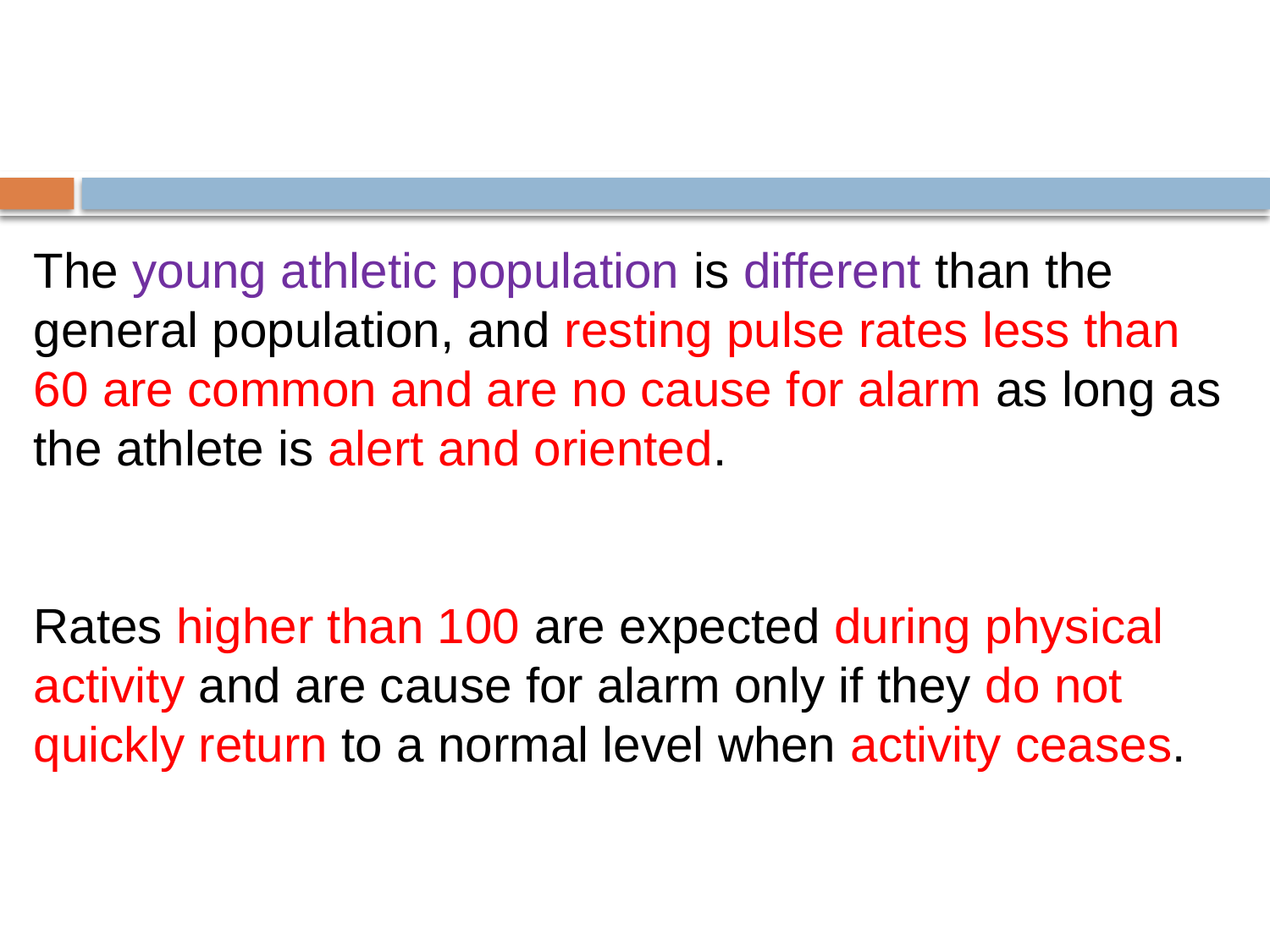

#
The young athletic population is different than the general population, and resting pulse rates less than 60 are common and are no cause for alarm as long as the athlete is alert and oriented.

Rates higher than 100 are expected during physical activity and are cause for alarm only if they do not quickly return to a normal level when activity ceases.